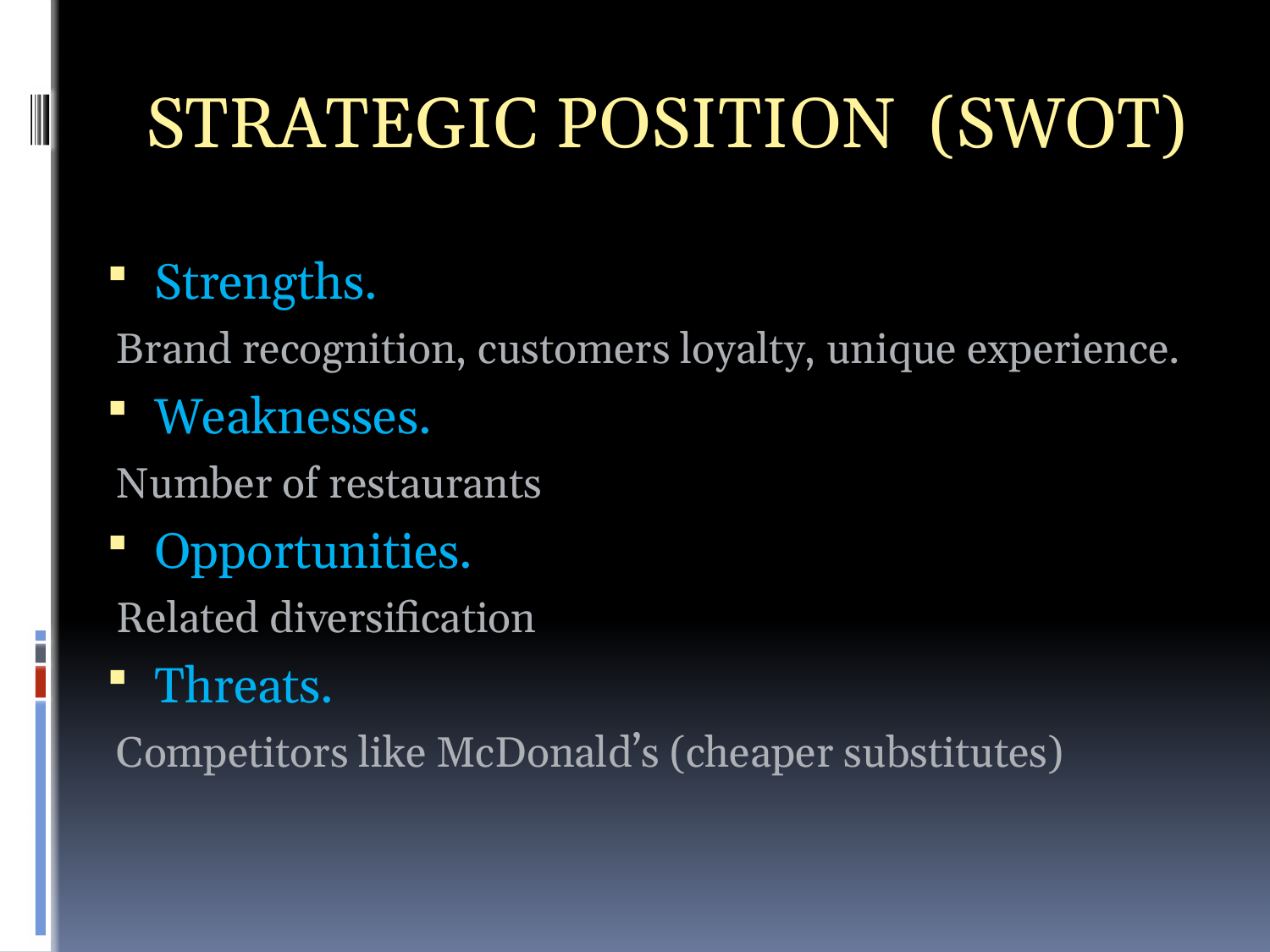

# Strategic Position  (SWOT)
Strengths.
 Brand recognition, customers loyalty, unique experience.
Weaknesses.
 Number of restaurants
Opportunities.
 Related diversification
Threats.
 Competitors like McDonald’s (cheaper substitutes)